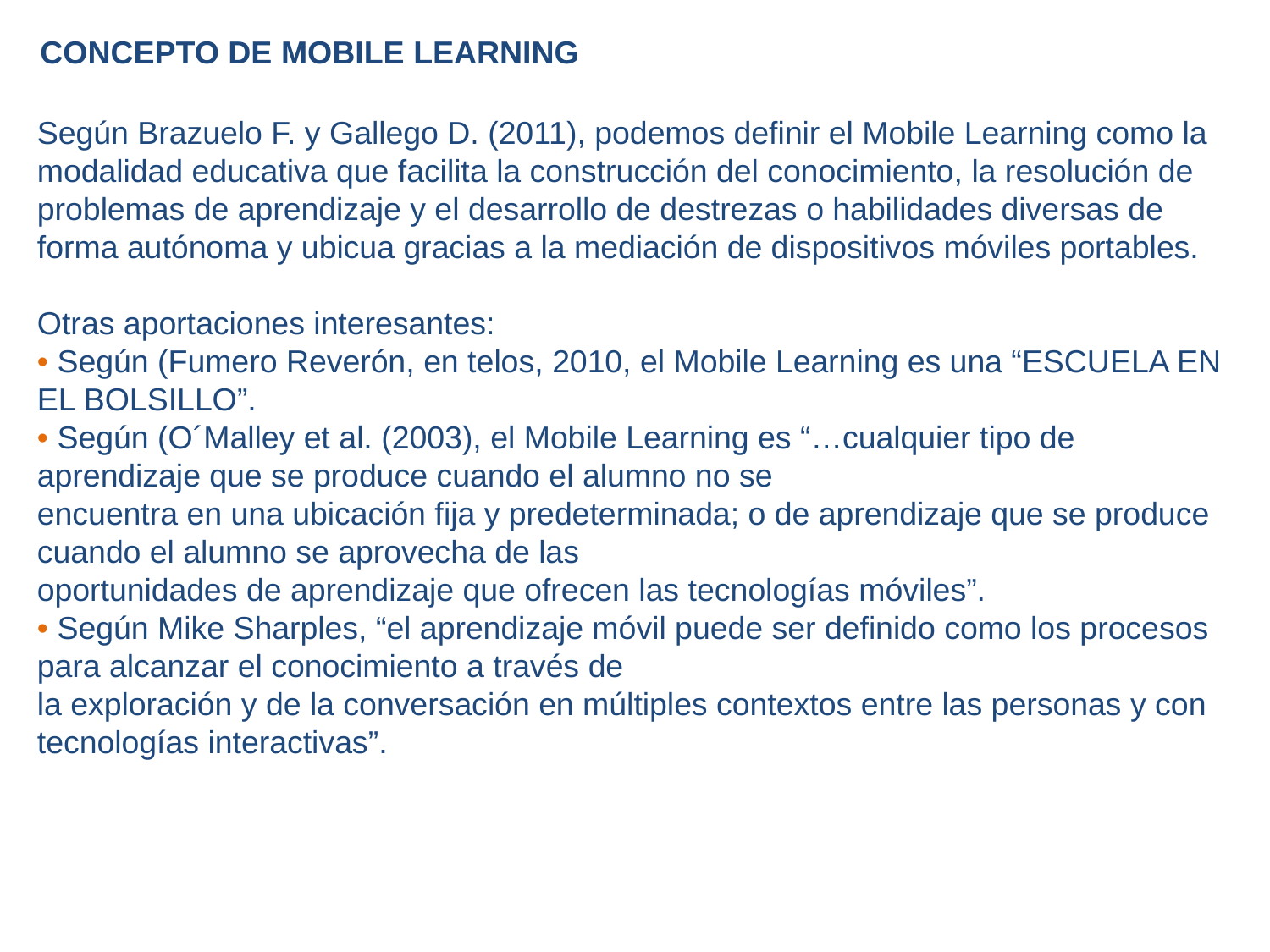

CONCEPTO DE MOBILE LEARNING
Según Brazuelo F. y Gallego D. (2011), podemos definir el Mobile Learning como la modalidad educativa que facilita la construcción del conocimiento, la resolución de problemas de aprendizaje y el desarrollo de destrezas o habilidades diversas de forma autónoma y ubicua gracias a la mediación de dispositivos móviles portables.

Otras aportaciones interesantes:
• Según (Fumero Reverón, en telos, 2010, el Mobile Learning es una “ESCUELA EN EL BOLSILLO”.
• Según (O´Malley et al. (2003), el Mobile Learning es “…cualquier tipo de aprendizaje que se produce cuando el alumno no se
encuentra en una ubicación fija y predeterminada; o de aprendizaje que se produce cuando el alumno se aprovecha de las
oportunidades de aprendizaje que ofrecen las tecnologías móviles”.
• Según Mike Sharples, “el aprendizaje móvil puede ser definido como los procesos para alcanzar el conocimiento a través de
la exploración y de la conversación en múltiples contextos entre las personas y con tecnologías interactivas”.